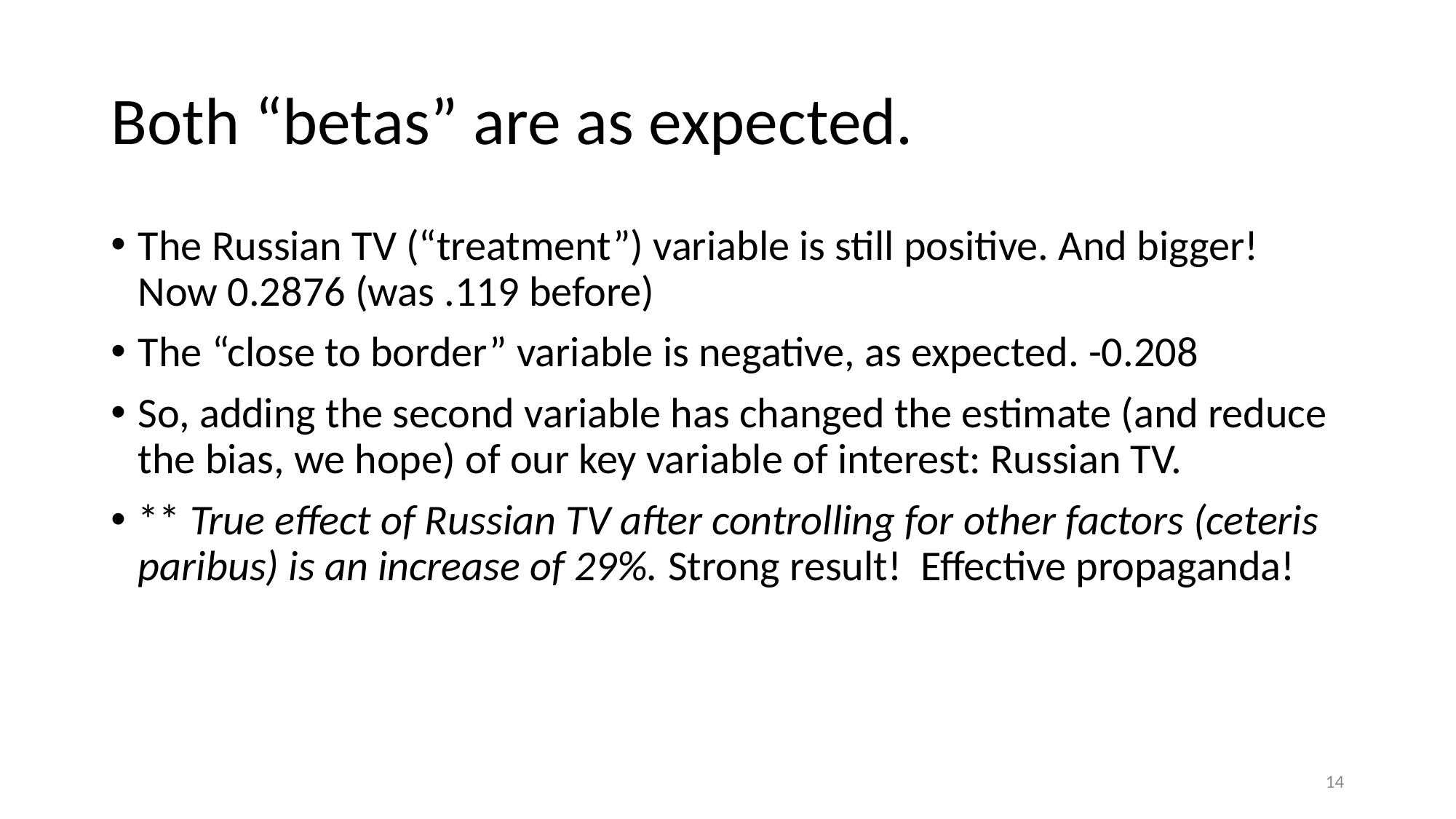

# Both “betas” are as expected.
The Russian TV (“treatment”) variable is still positive. And bigger!  Now 0.2876 (was .119 before)
The “close to border” variable is negative, as expected. -0.208
So, adding the second variable has changed the estimate (and reduce the bias, we hope) of our key variable of interest: Russian TV.
** True effect of Russian TV after controlling for other factors (ceteris paribus) is an increase of 29%. Strong result!  Effective propaganda!
14